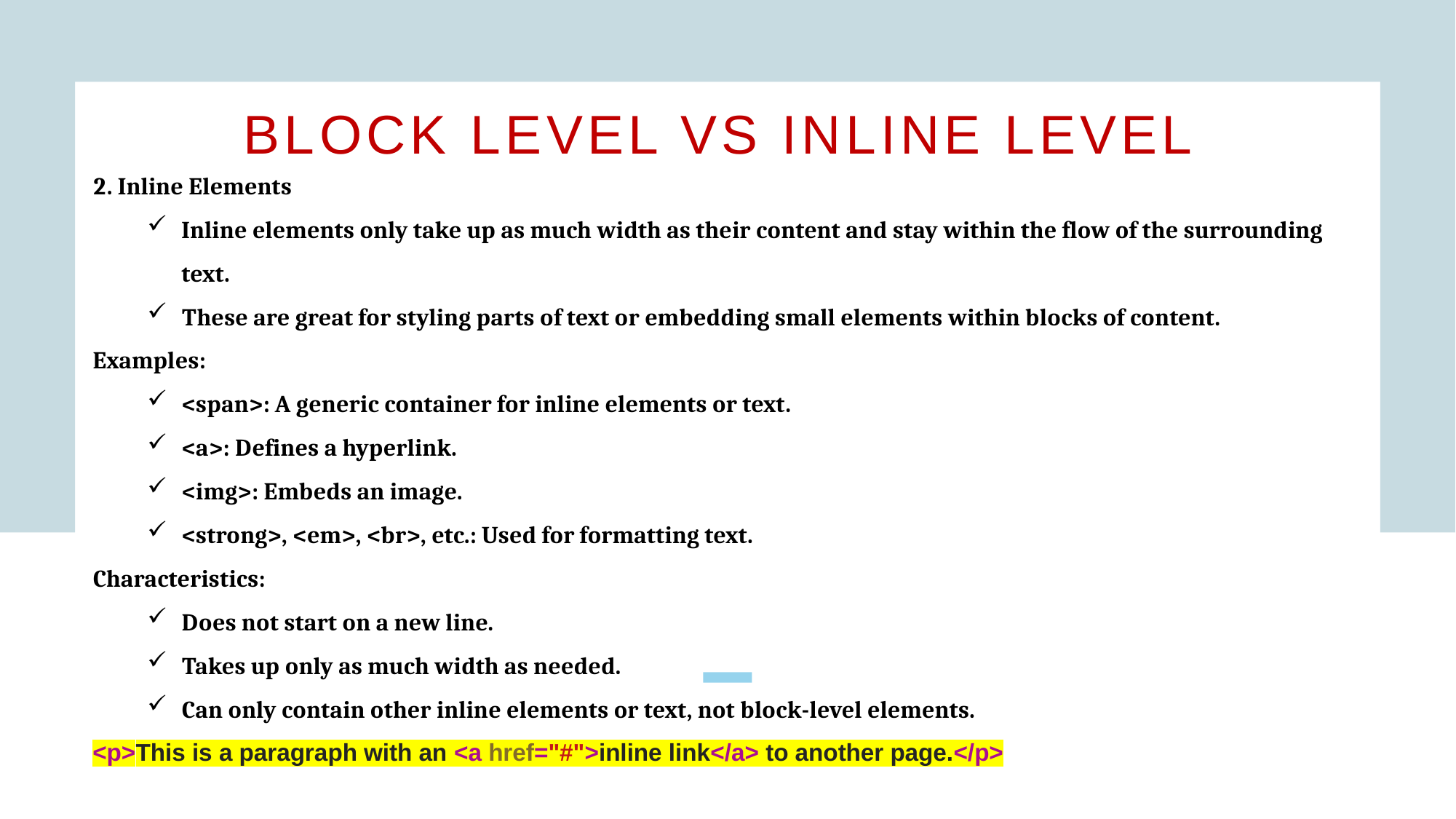

# Block level vs inline level
2. Inline Elements
Inline elements only take up as much width as their content and stay within the flow of the surrounding text.
These are great for styling parts of text or embedding small elements within blocks of content.
Examples:
<span>: A generic container for inline elements or text.
<a>: Defines a hyperlink.
<img>: Embeds an image.
<strong>, <em>, <br>, etc.: Used for formatting text.
Characteristics:
Does not start on a new line.
Takes up only as much width as needed.
Can only contain other inline elements or text, not block-level elements.
<p>This is a paragraph with an <a href="#">inline link</a> to another page.</p>